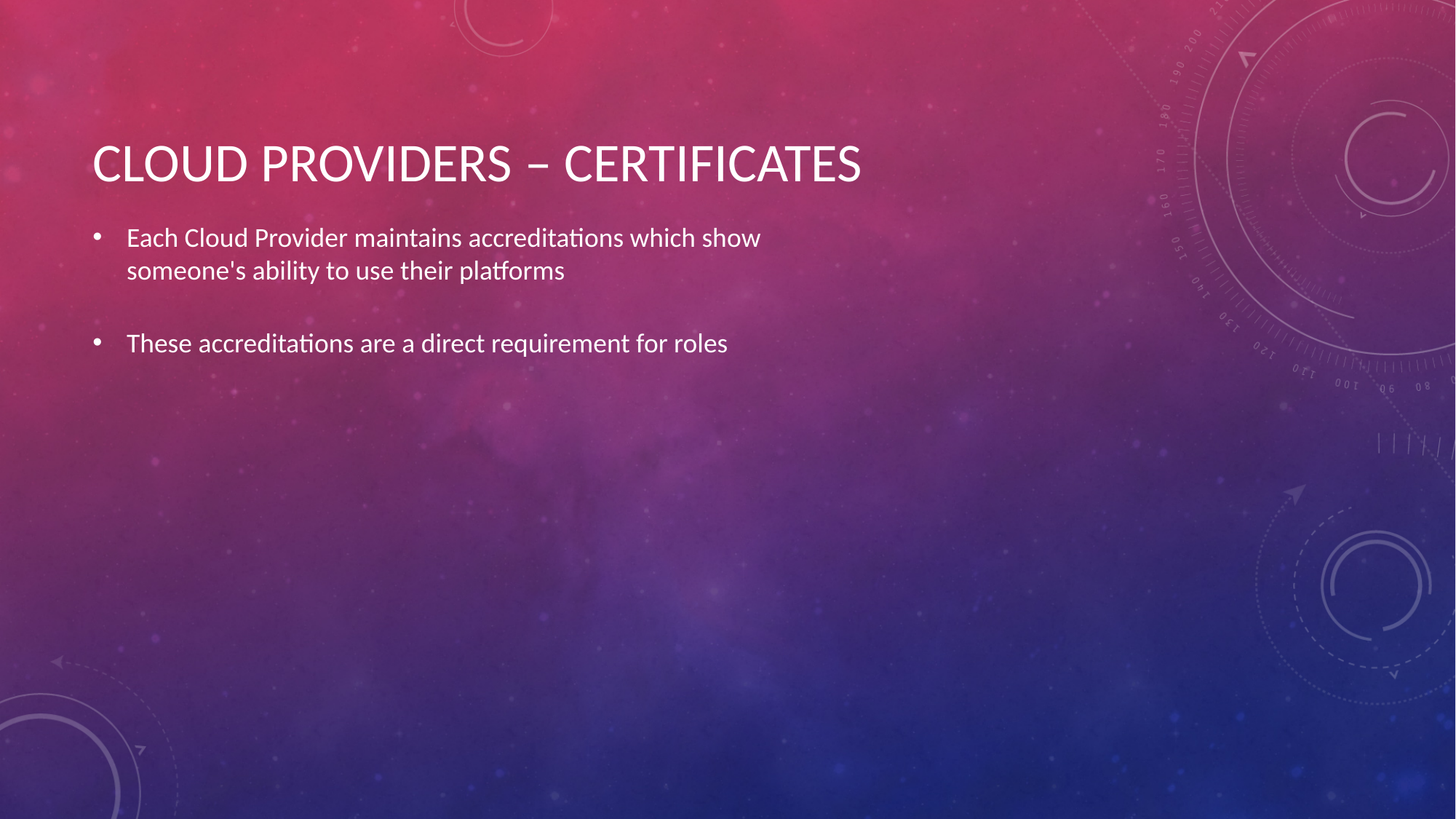

# Cloud Providers – Certificates
Each Cloud Provider maintains accreditations which show someone's ability to use their platforms
These accreditations are a direct requirement for roles